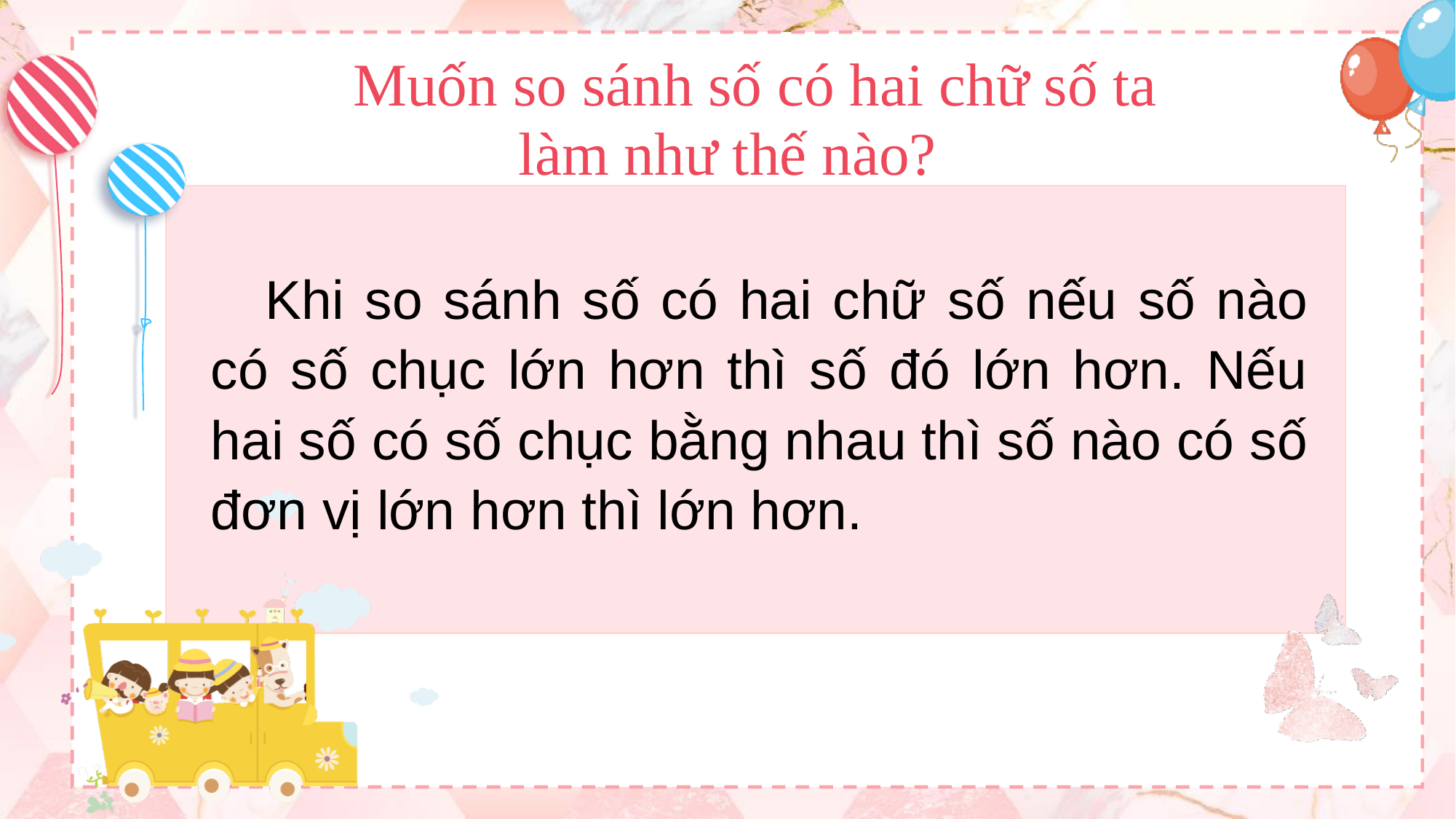

Muốn so sánh số có hai chữ số ta làm như thế nào?
Khi so sánh số có hai chữ số nếu số nào có số chục lớn hơn thì số đó lớn hơn. Nếu hai số có số chục bằng nhau thì số nào có số đơn vị lớn hơn thì lớn hơn.